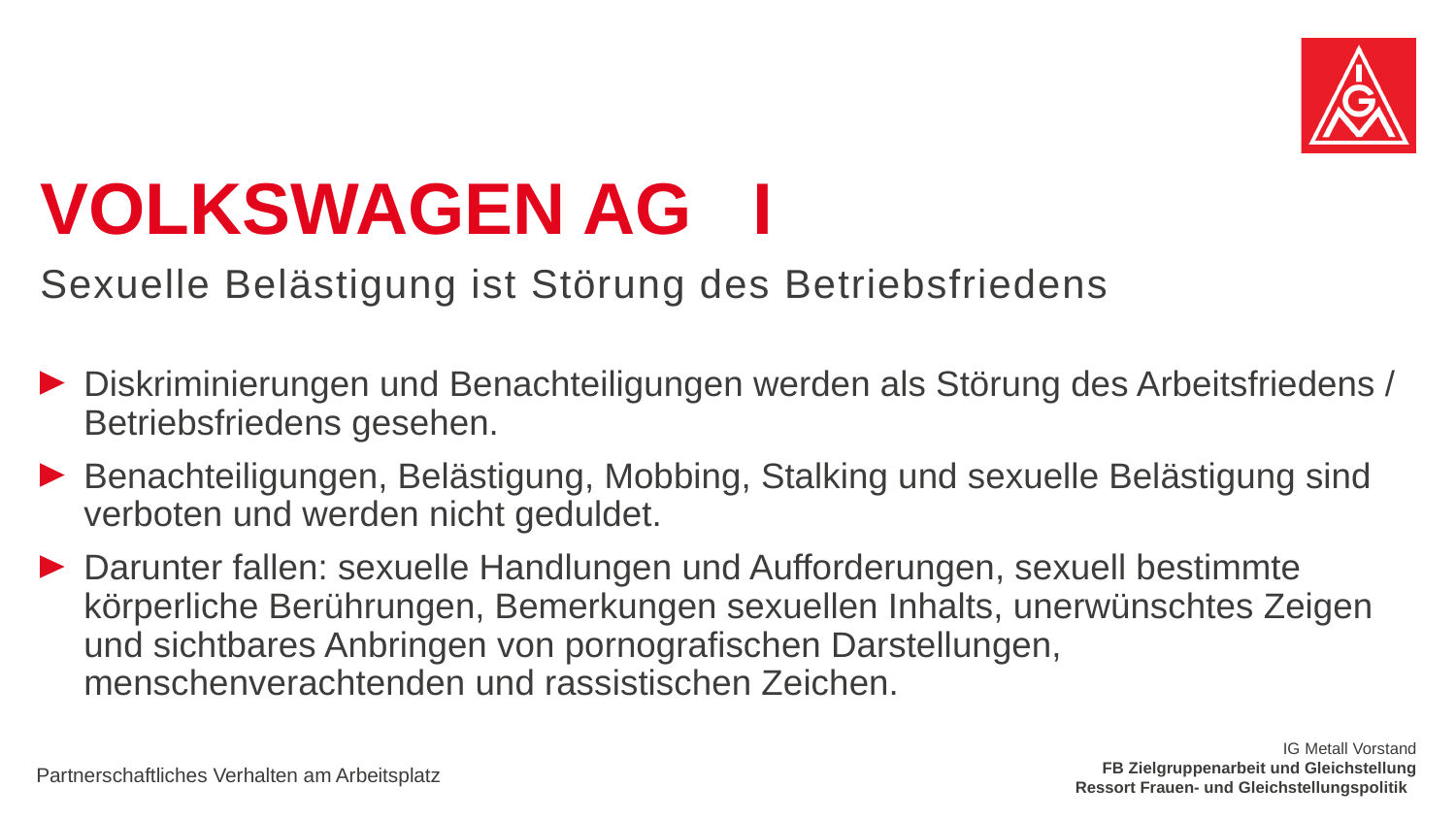

# Volkswagen AG   I
Sexuelle Belästigung ist Störung des Betriebsfriedens
Diskriminierungen und Benachteiligungen werden als Störung des Arbeitsfriedens / Betriebsfriedens gesehen.
Benachteiligungen, Belästigung, Mobbing, Stalking und sexuelle Belästigung sind verboten und werden nicht geduldet.
Darunter fallen: sexuelle Handlungen und Aufforderungen, sexuell bestimmte körperliche Berührungen, Bemerkungen sexuellen Inhalts, unerwünschtes Zeigen und sichtbares Anbringen von pornografischen Darstellungen, menschenverachtenden und rassistischen Zeichen.